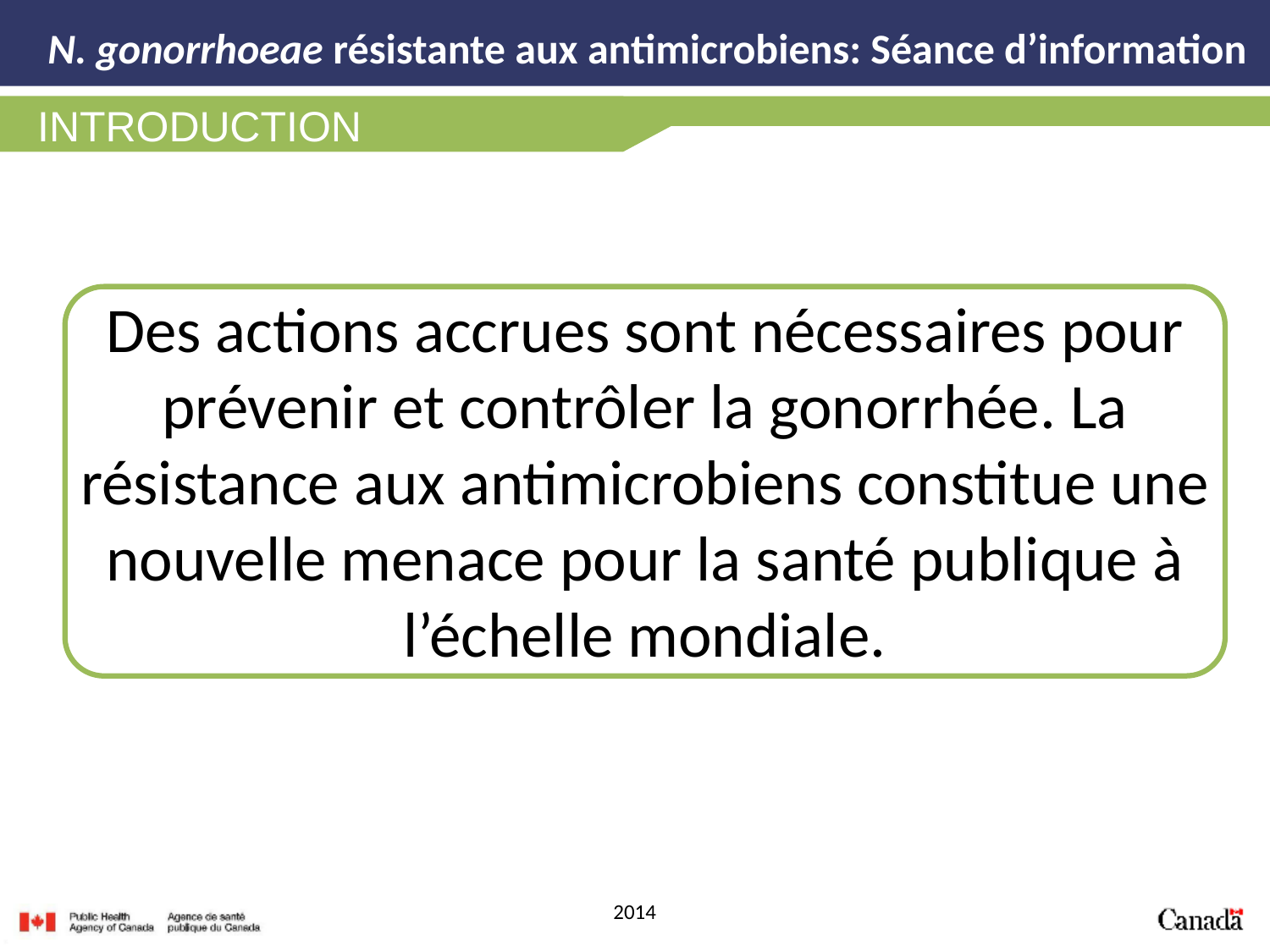

N. gonorrhoeae résistante aux antimicrobiens: Séance d’information
INTRODUCTION

Des actions accrues sont nécessaires pour prévenir et contrôler la gonorrhée. La résistance aux antimicrobiens constitue une nouvelle menace pour la santé publique à l’échelle mondiale.